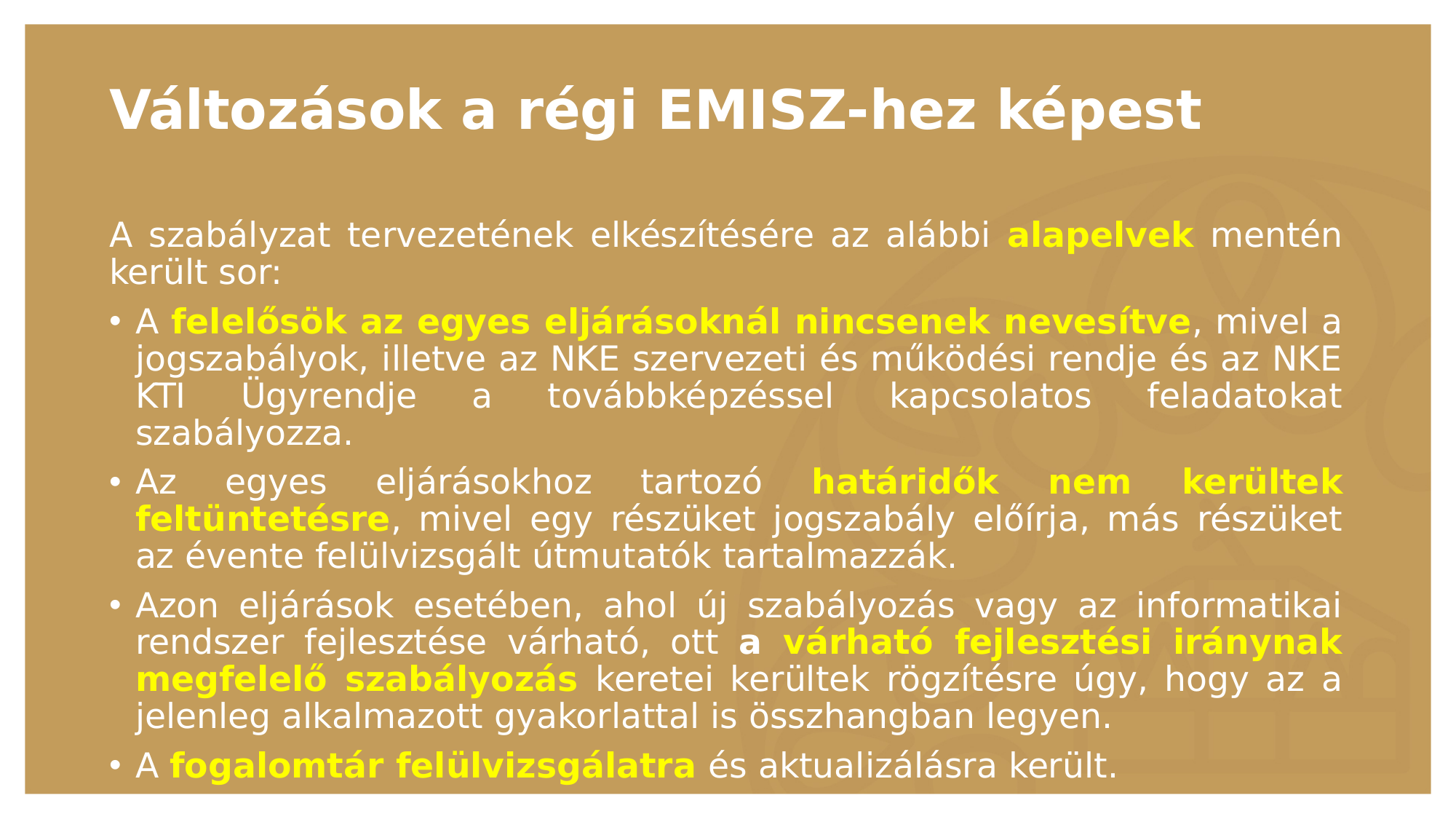

Változások a régi EMISZ-hez képest
A szabályzat tervezetének elkészítésére az alábbi alapelvek mentén került sor:
A felelősök az egyes eljárásoknál nincsenek nevesítve, mivel a jogszabályok, illetve az NKE szervezeti és működési rendje és az NKE KTI Ügyrendje a továbbképzéssel kapcsolatos feladatokat szabályozza.
Az egyes eljárásokhoz tartozó határidők nem kerültek feltüntetésre, mivel egy részüket jogszabály előírja, más részüket az évente felülvizsgált útmutatók tartalmazzák.
Azon eljárások esetében, ahol új szabályozás vagy az informatikai rendszer fejlesztése várható, ott a várható fejlesztési iránynak megfelelő szabályozás keretei kerültek rögzítésre úgy, hogy az a jelenleg alkalmazott gyakorlattal is összhangban legyen.
A fogalomtár felülvizsgálatra és aktualizálásra került.